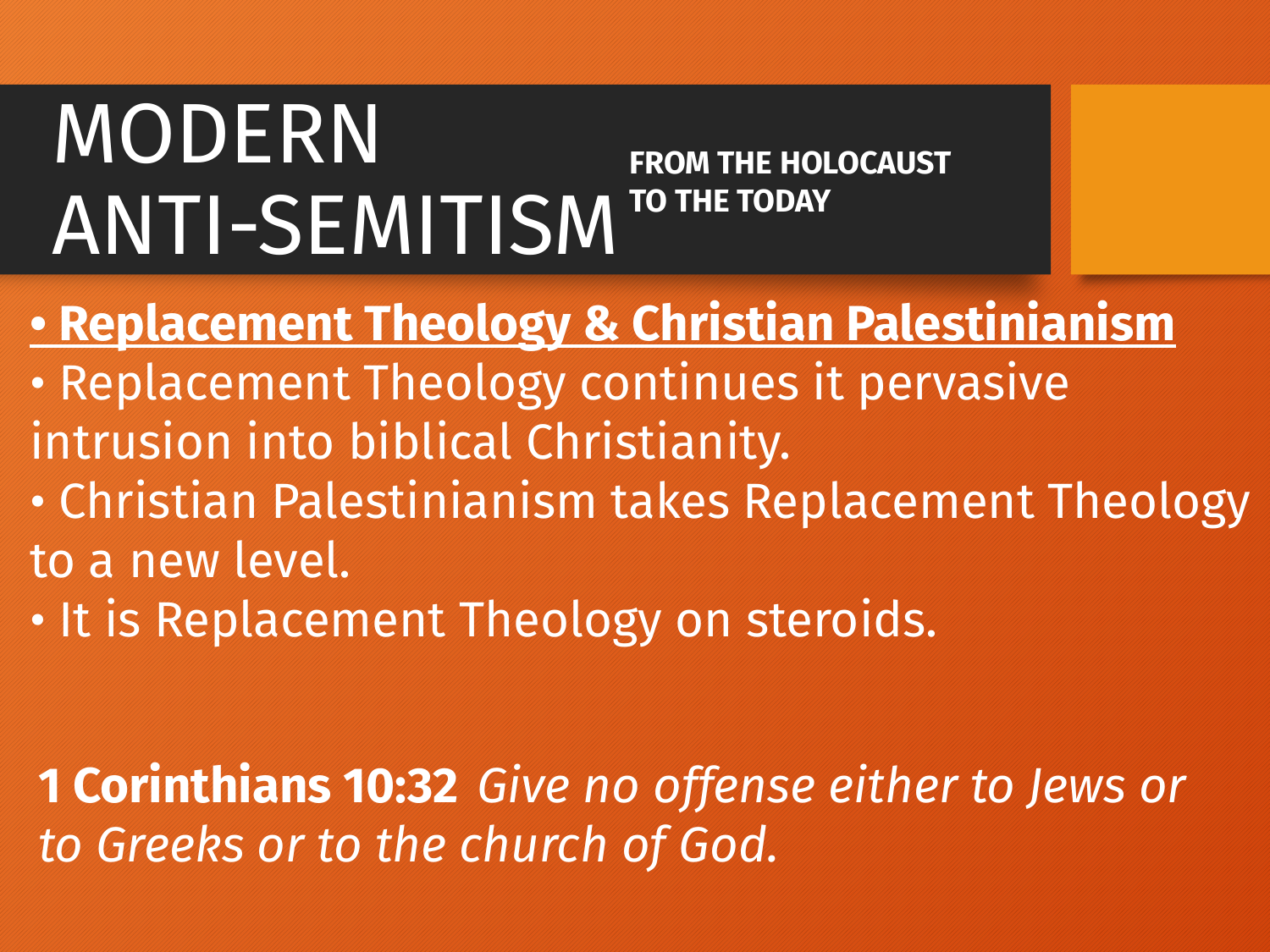

MODERN
ANTI-SEMITISM
FROM THE HOLOCAUST
TO THE TODAY

• Replacement Theology & Christian Palestinianism
• Replacement Theology continues it pervasive intrusion into biblical Christianity.
• Christian Palestinianism takes Replacement Theology to a new level.
• It is Replacement Theology on steroids.

1 Corinthians 10:32  Give no offense either to Jews or to Greeks or to the church of God.